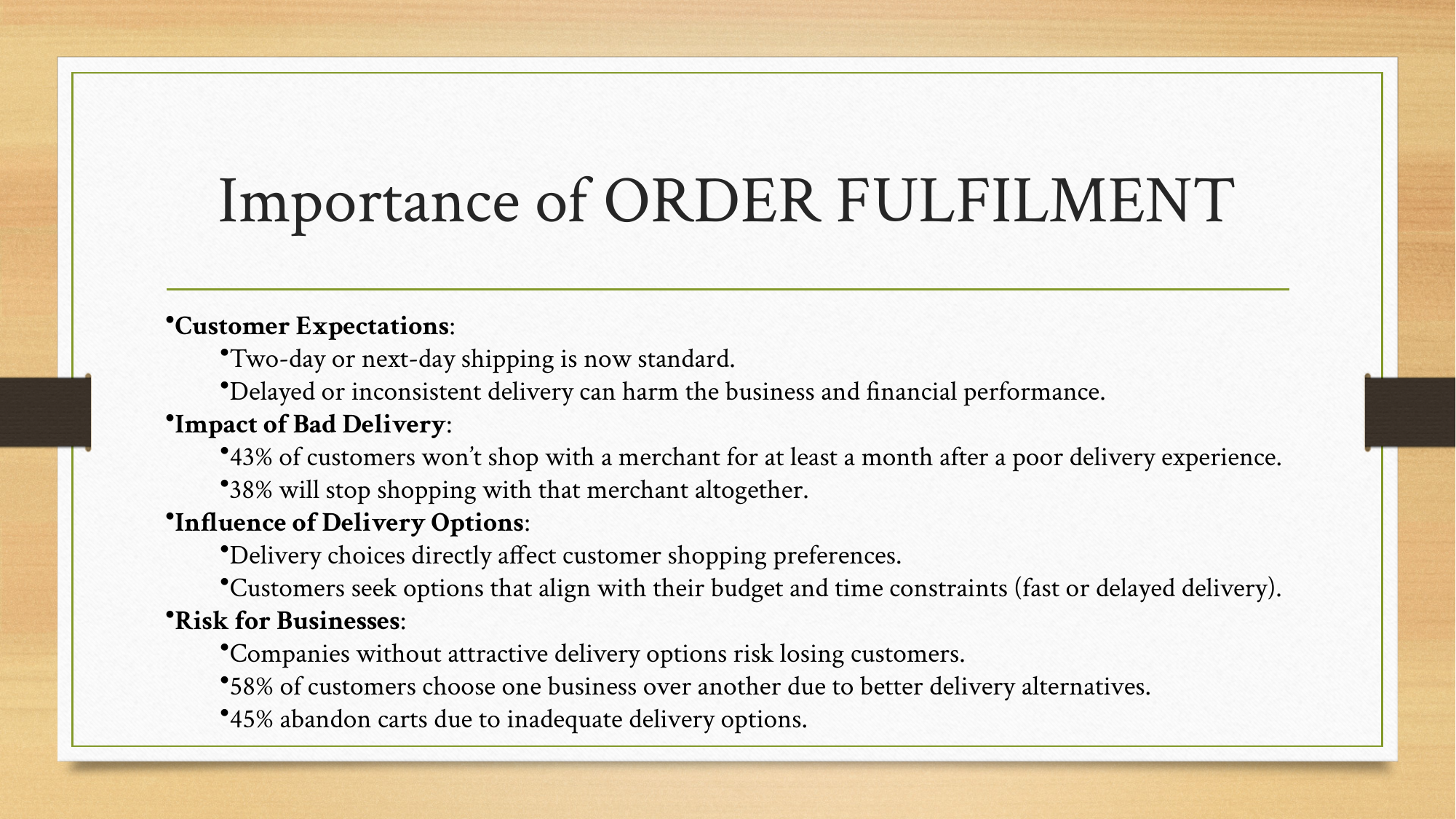

# Importance of Order Fulfilment

Customer Expectations:
Two-day or next-day shipping is now standard.
Delayed or inconsistent delivery can harm the business and financial performance.
Impact of Bad Delivery:
43% of customers won’t shop with a merchant for at least a month after a poor delivery experience.
38% will stop shopping with that merchant altogether.
Influence of Delivery Options:
Delivery choices directly affect customer shopping preferences.
Customers seek options that align with their budget and time constraints (fast or delayed delivery).
Risk for Businesses:
Companies without attractive delivery options risk losing customers.
58% of customers choose one business over another due to better delivery alternatives.
45% abandon carts due to inadequate delivery options.